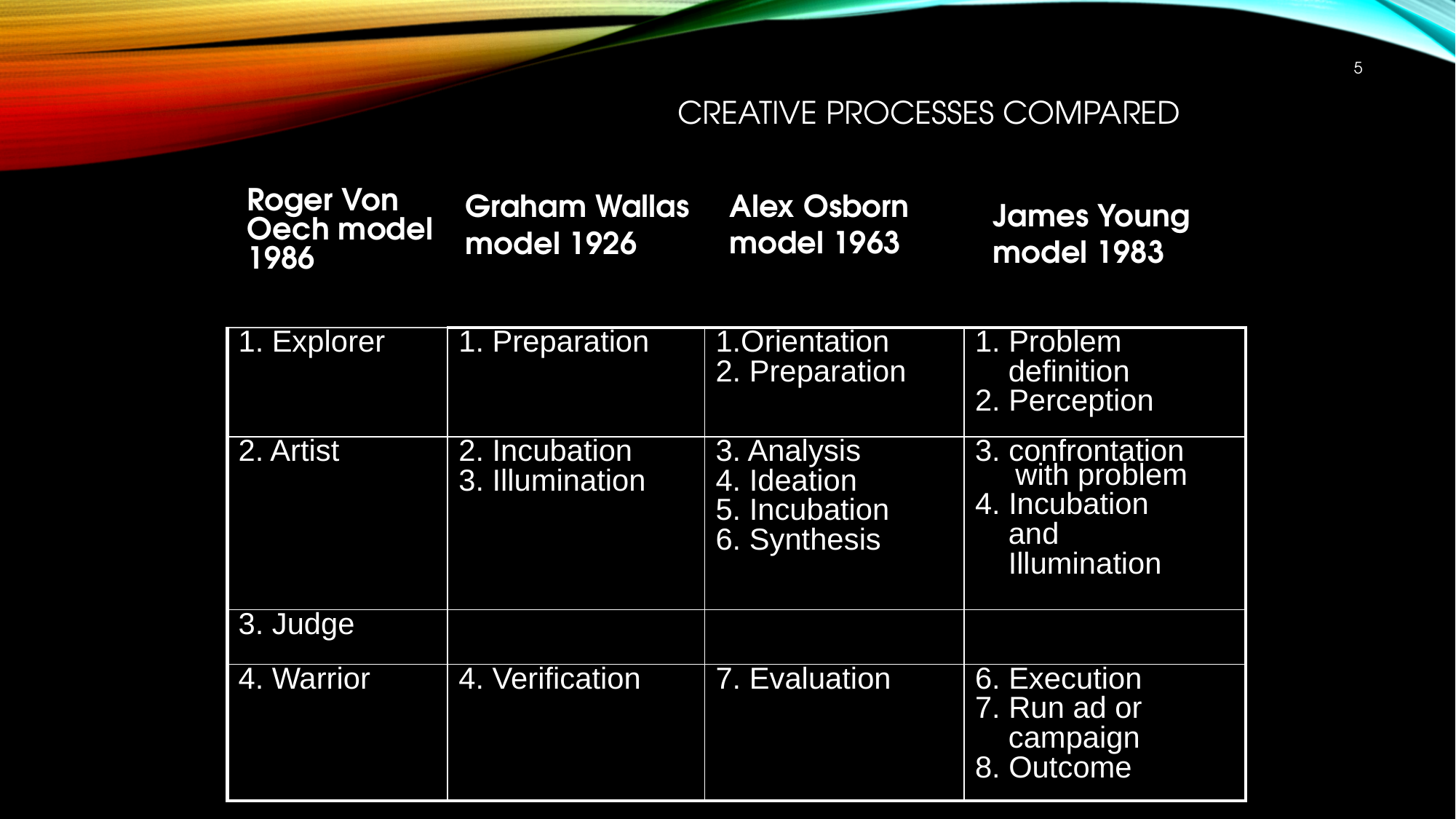

5
# Creative Processes Compared
Roger Von Oech model 1986

Graham Wallas model 1926
Alex Osborn model 1963
James Young model 1983
| 1. Explorer | 1. Preparation | 1.Orientation 2. Preparation | 1. Problem definition 2. Perception |
| --- | --- | --- | --- |
| 2. Artist | 2. Incubation 3. Illumination | 3. Analysis 4. Ideation 5. Incubation 6. Synthesis | 3. confrontation with problem 4. Incubation and Illumination |
| 3. Judge |  |  |  |
| 4. Warrior | 4. Verification | 7. Evaluation | 6. Execution 7. Run ad or campaign 8. Outcome |